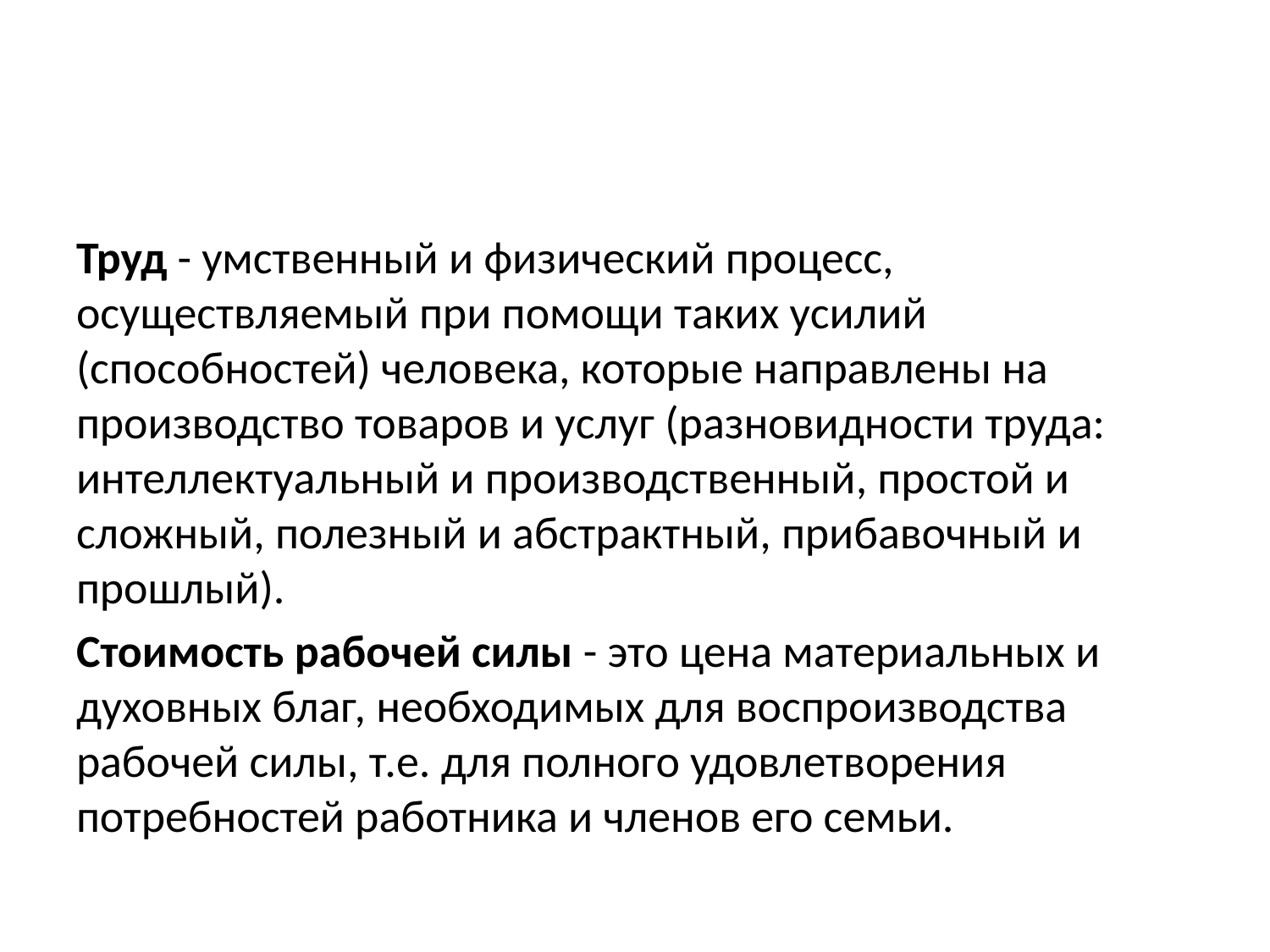

#
Труд - умственный и физический процесс, осуществляемый при помощи таких усилий (способностей) человека, которые направлены на производство товаров и услуг (разновидности труда: интеллектуальный и производственный, простой и сложный, полезный и абстрактный, прибавочный и прошлый).
Стоимость рабочей силы - это цена материальных и духовных благ, необходимых для воспроизводства рабочей силы, т.е. для полного удовлетворения потребностей работника и членов его семьи.